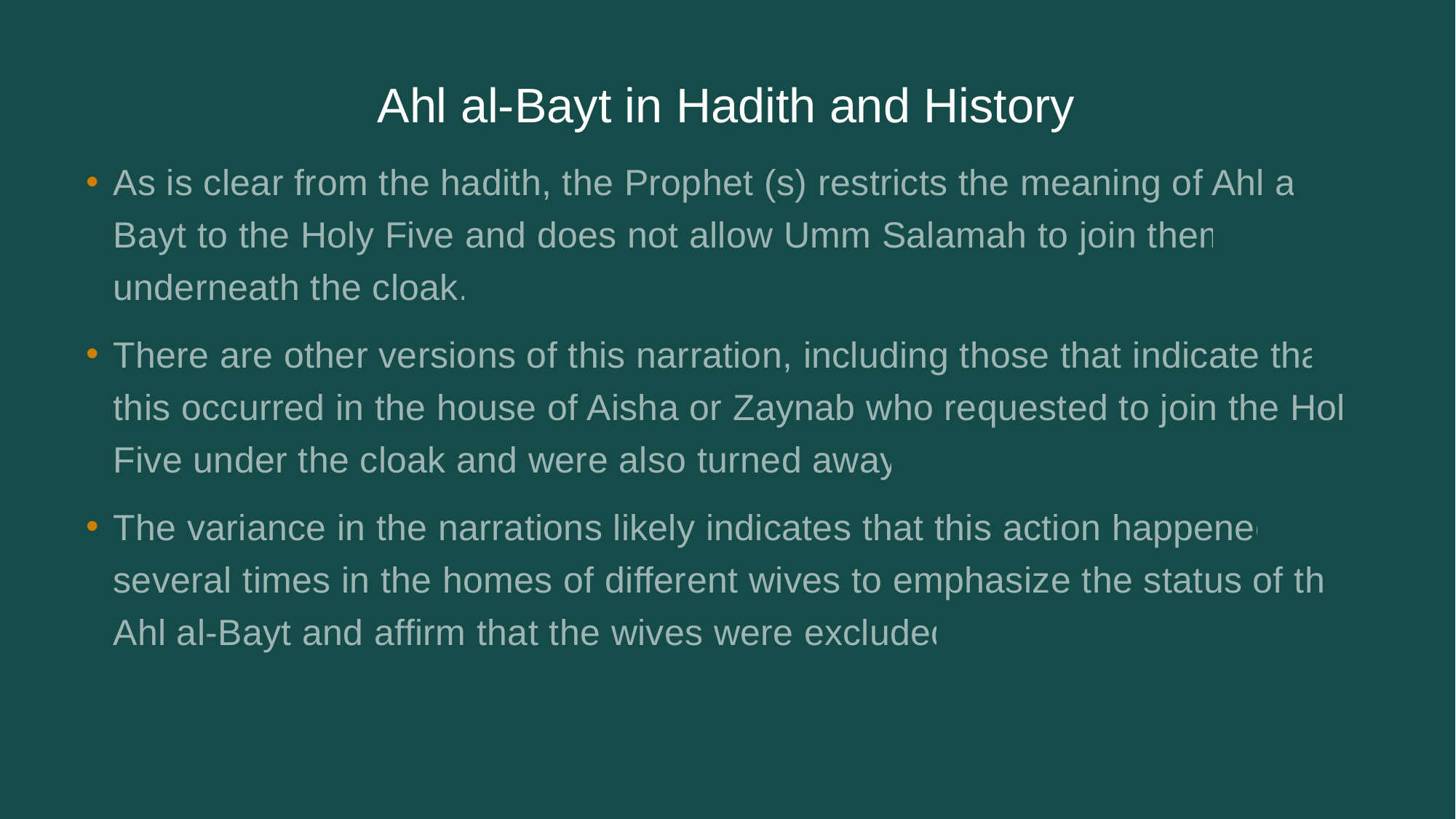

# Ahl al-Bayt in Hadith and History
As is clear from the hadith, the Prophet (s) restricts the meaning of Ahl al-Bayt to the Holy Five and does not allow Umm Salamah to join them underneath the cloak.
There are other versions of this narration, including those that indicate that this occurred in the house of Aisha or Zaynab who requested to join the Holy Five under the cloak and were also turned away.
The variance in the narrations likely indicates that this action happened several times in the homes of different wives to emphasize the status of the Ahl al-Bayt and affirm that the wives were excluded